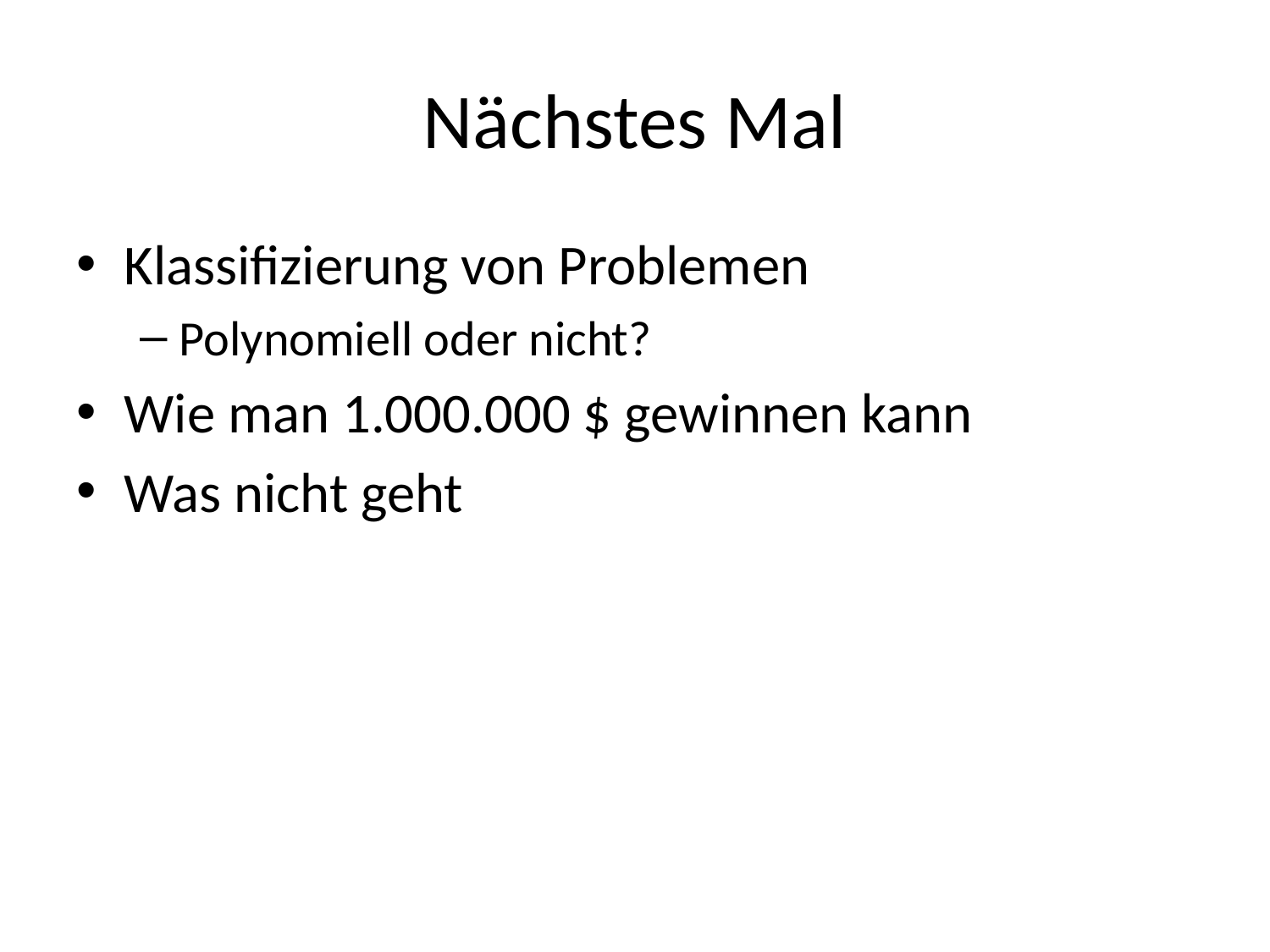

# Nächstes Mal
Klassifizierung von Problemen
Polynomiell oder nicht?
Wie man 1.000.000 $ gewinnen kann
Was nicht geht